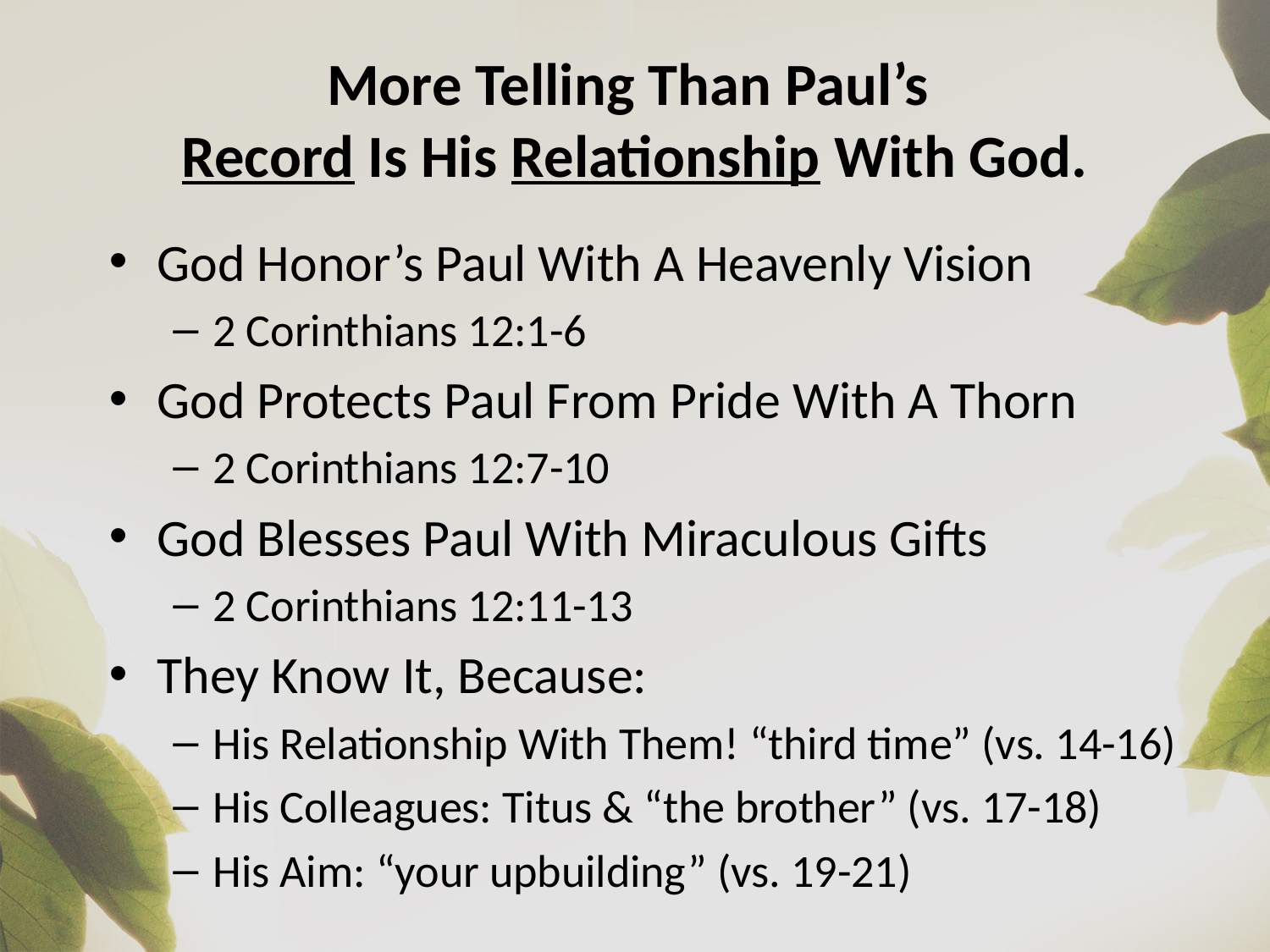

# More Telling Than Paul’s Record Is His Relationship With God.
God Honor’s Paul With A Heavenly Vision
2 Corinthians 12:1-6
God Protects Paul From Pride With A Thorn
2 Corinthians 12:7-10
God Blesses Paul With Miraculous Gifts
2 Corinthians 12:11-13
They Know It, Because:
His Relationship With Them! “third time” (vs. 14-16)
His Colleagues: Titus & “the brother” (vs. 17-18)
His Aim: “your upbuilding” (vs. 19-21)